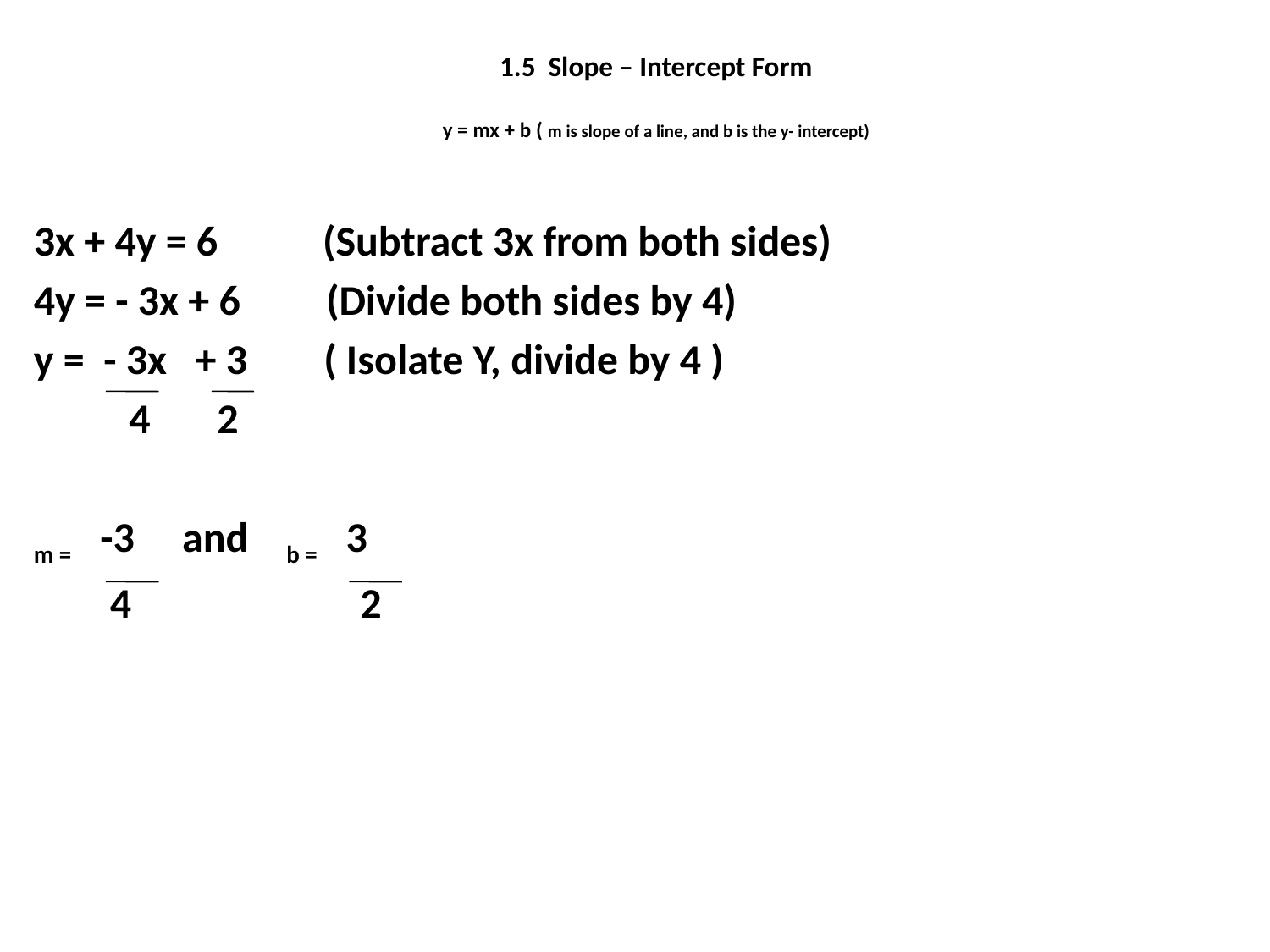

# 1.5  Slope – Intercept Form y = mx + b ( m is slope of a line, and b is the y- intercept)

3x + 4y = 6           (Subtract 3x from both sides)
4y = - 3x + 6         (Divide both sides by 4)
y =  - 3x   + 3        ( Isolate Y, divide by 4 )
          4       2

m =   -3     and    b =   3
        4                        2